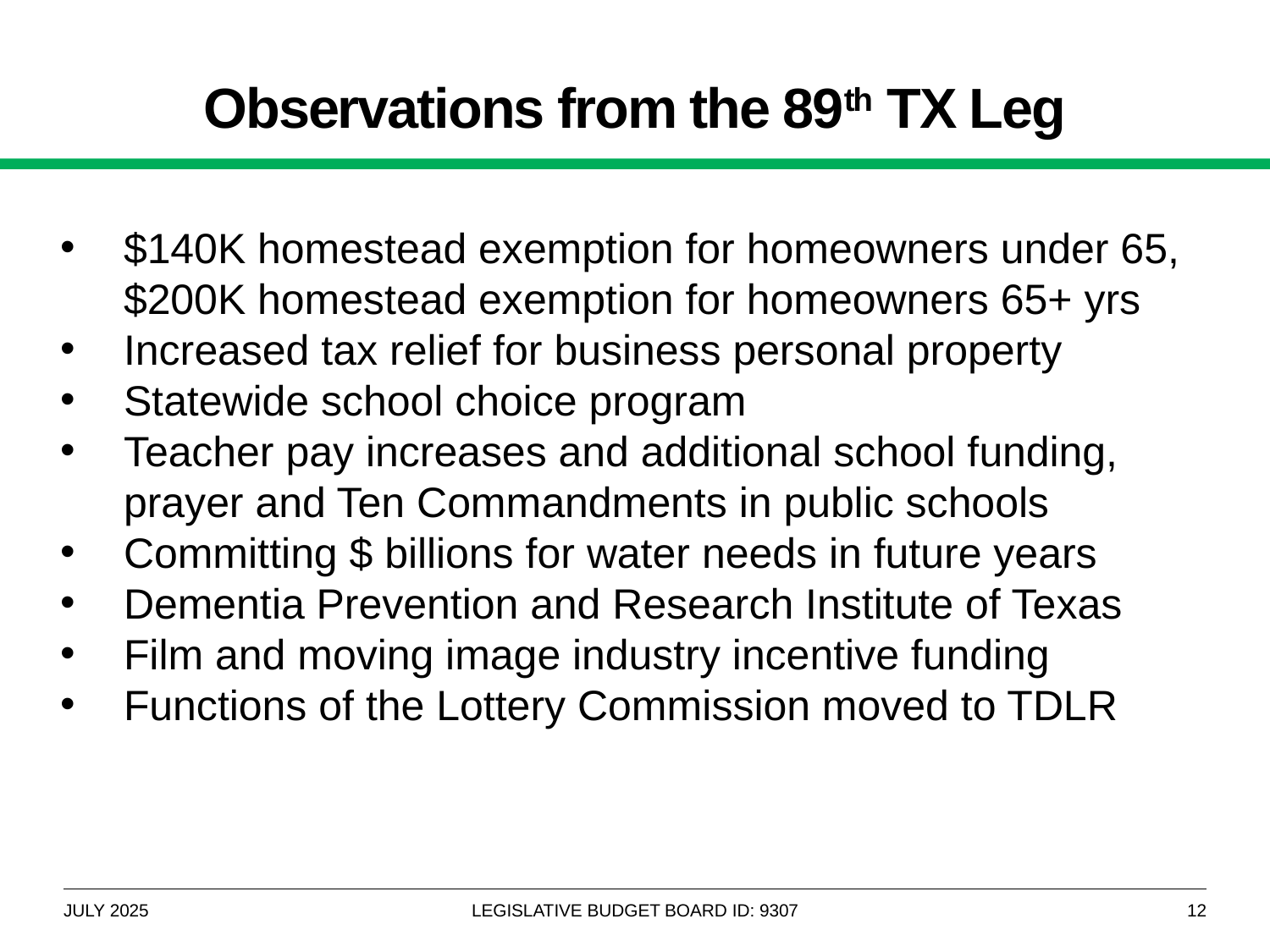

# Observations from the 89th TX Leg
$140K homestead exemption for homeowners under 65, $200K homestead exemption for homeowners 65+ yrs
Increased tax relief for business personal property
Statewide school choice program
Teacher pay increases and additional school funding, prayer and Ten Commandments in public schools
Committing $ billions for water needs in future years
Dementia Prevention and Research Institute of Texas
Film and moving image industry incentive funding
Functions of the Lottery Commission moved to TDLR
JULY 2025
LEGISLATIVE BUDGET BOARD ID: 9307
12